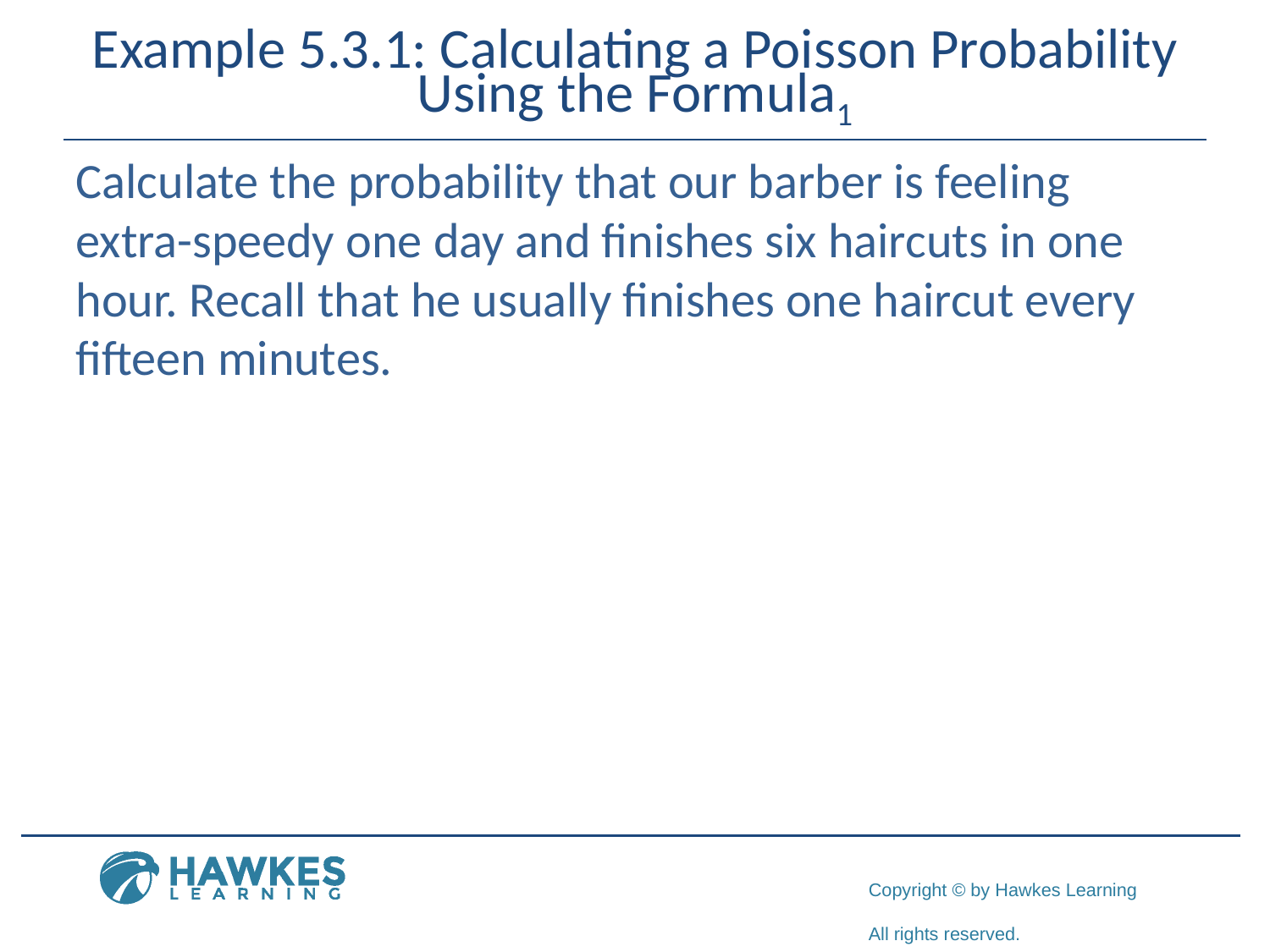

# Example 5.3.1: Calculating a Poisson Probability Using the Formula1
Calculate the probability that our barber is feeling extra-speedy one day and finishes six haircuts in one hour. Recall that he usually finishes one haircut every fifteen minutes.